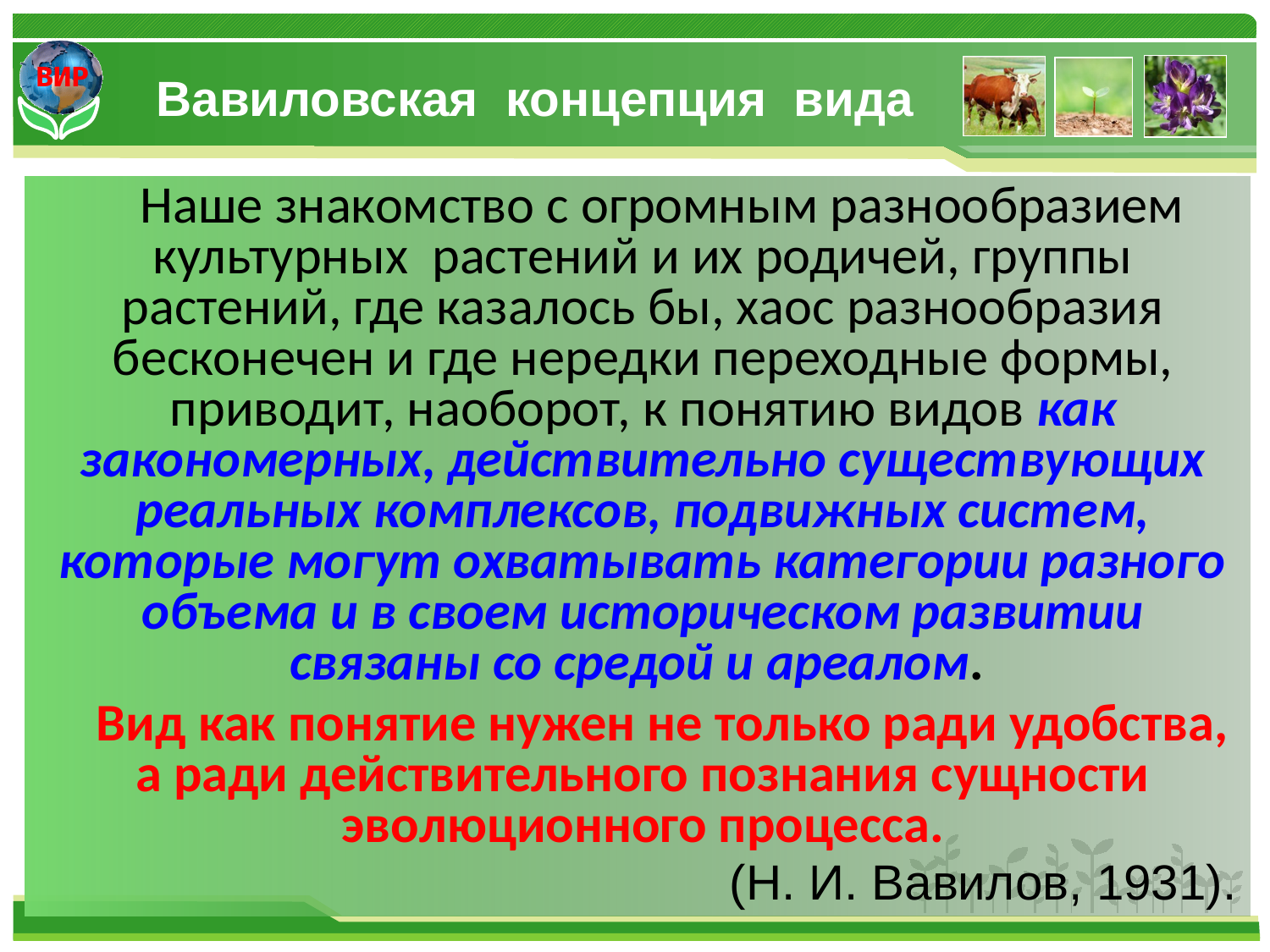

# Вавиловская  концепция  вида
Наше знакомство с огромным разнообразием культурных  растений и их родичей, группы растений, где казалось бы, хаос разнообразия бесконечен и где нередки переходные формы, приводит, наоборот, к понятию видов как закономерных, действительно существующих реальных комплексов, подвижных систем, которые могут охватывать категории разного объема и в своем историческом развитии связаны со средой и ареалом.
Вид как понятие нужен не только ради удобства, а ради действительного познания сущности эволюционного процесса.
                     (Н. И. Вавилов, 1931).